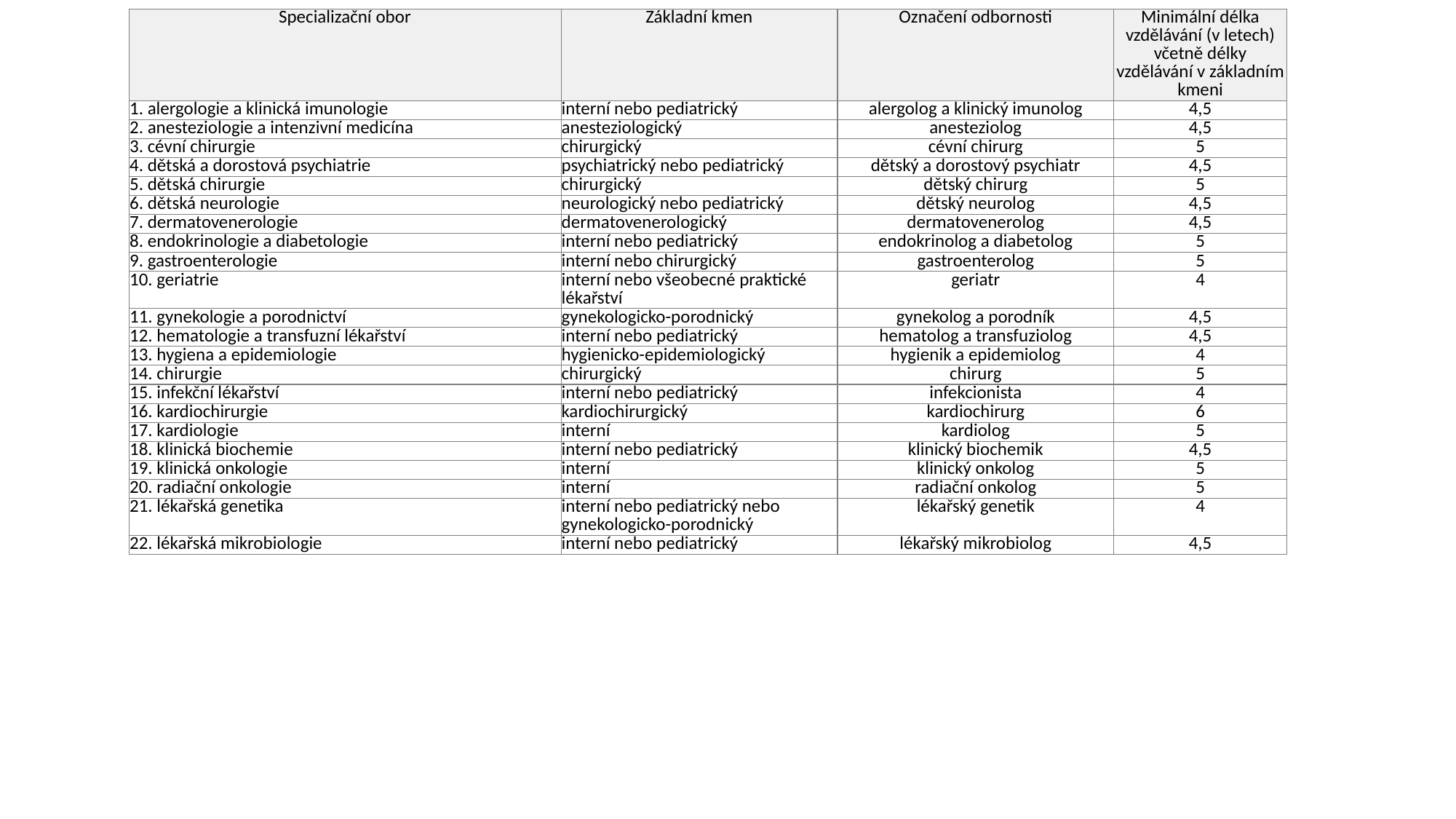

| Specializační obor | Základní kmen | Označení odbornosti | Minimální délka vzdělávání (v letech) včetně délky vzdělávání v základním kmeni |
| --- | --- | --- | --- |
| 1. alergologie a klinická imunologie | interní nebo pediatrický | alergolog a klinický imunolog | 4,5 |
| 2. anesteziologie a intenzivní medicína | anesteziologický | anesteziolog | 4,5 |
| 3. cévní chirurgie | chirurgický | cévní chirurg | 5 |
| 4. dětská a dorostová psychiatrie | psychiatrický nebo pediatrický | dětský a dorostový psychiatr | 4,5 |
| 5. dětská chirurgie | chirurgický | dětský chirurg | 5 |
| 6. dětská neurologie | neurologický nebo pediatrický | dětský neurolog | 4,5 |
| 7. dermatovenerologie | dermatovenerologický | dermatovenerolog | 4,5 |
| 8. endokrinologie a diabetologie | interní nebo pediatrický | endokrinolog a diabetolog | 5 |
| 9. gastroenterologie | interní nebo chirurgický | gastroenterolog | 5 |
| 10. geriatrie | interní nebo všeobecné praktické lékařství | geriatr | 4 |
| 11. gynekologie a porodnictví | gynekologicko-porodnický | gynekolog a porodník | 4,5 |
| 12. hematologie a transfuzní lékařství | interní nebo pediatrický | hematolog a transfuziolog | 4,5 |
| 13. hygiena a epidemiologie | hygienicko-epidemiologický | hygienik a epidemiolog | 4 |
| 14. chirurgie | chirurgický | chirurg | 5 |
| 15. infekční lékařství | interní nebo pediatrický | infekcionista | 4 |
| 16. kardiochirurgie | kardiochirurgický | kardiochirurg | 6 |
| 17. kardiologie | interní | kardiolog | 5 |
| 18. klinická biochemie | interní nebo pediatrický | klinický biochemik | 4,5 |
| 19. klinická onkologie | interní | klinický onkolog | 5 |
| 20. radiační onkologie | interní | radiační onkolog | 5 |
| 21. lékařská genetika | interní nebo pediatrický nebo gynekologicko-porodnický | lékařský genetik | 4 |
| 22. lékařská mikrobiologie | interní nebo pediatrický | lékařský mikrobiolog | 4,5 |